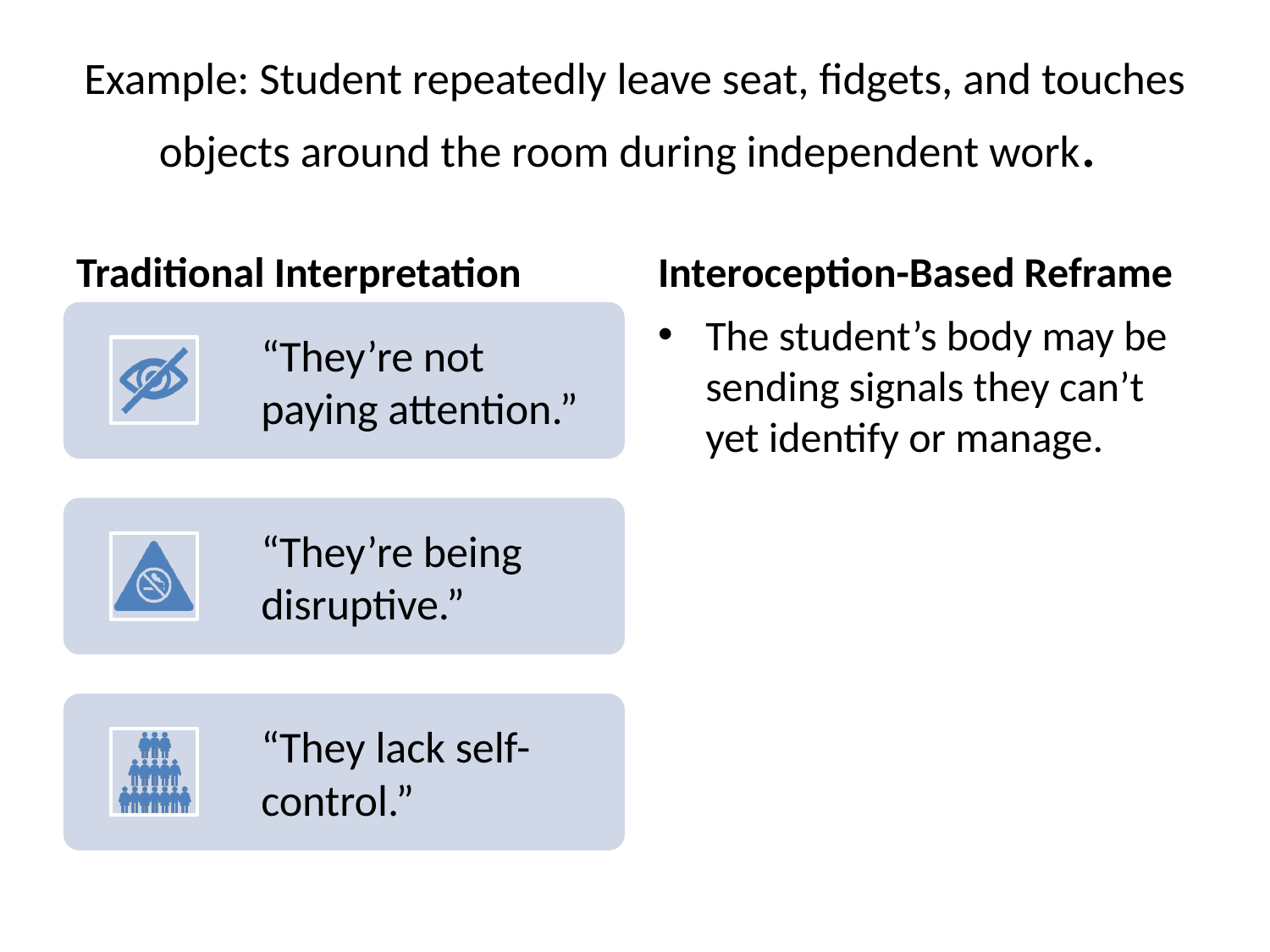

# Example: Student repeatedly leave seat, fidgets, and touches objects around the room during independent work.
Traditional Interpretation
Interoception-Based Reframe
“They’re not paying attention.”
“They’re being disruptive.”
“They lack self-control.”
The student’s body may be sending signals they can’t yet identify or manage.